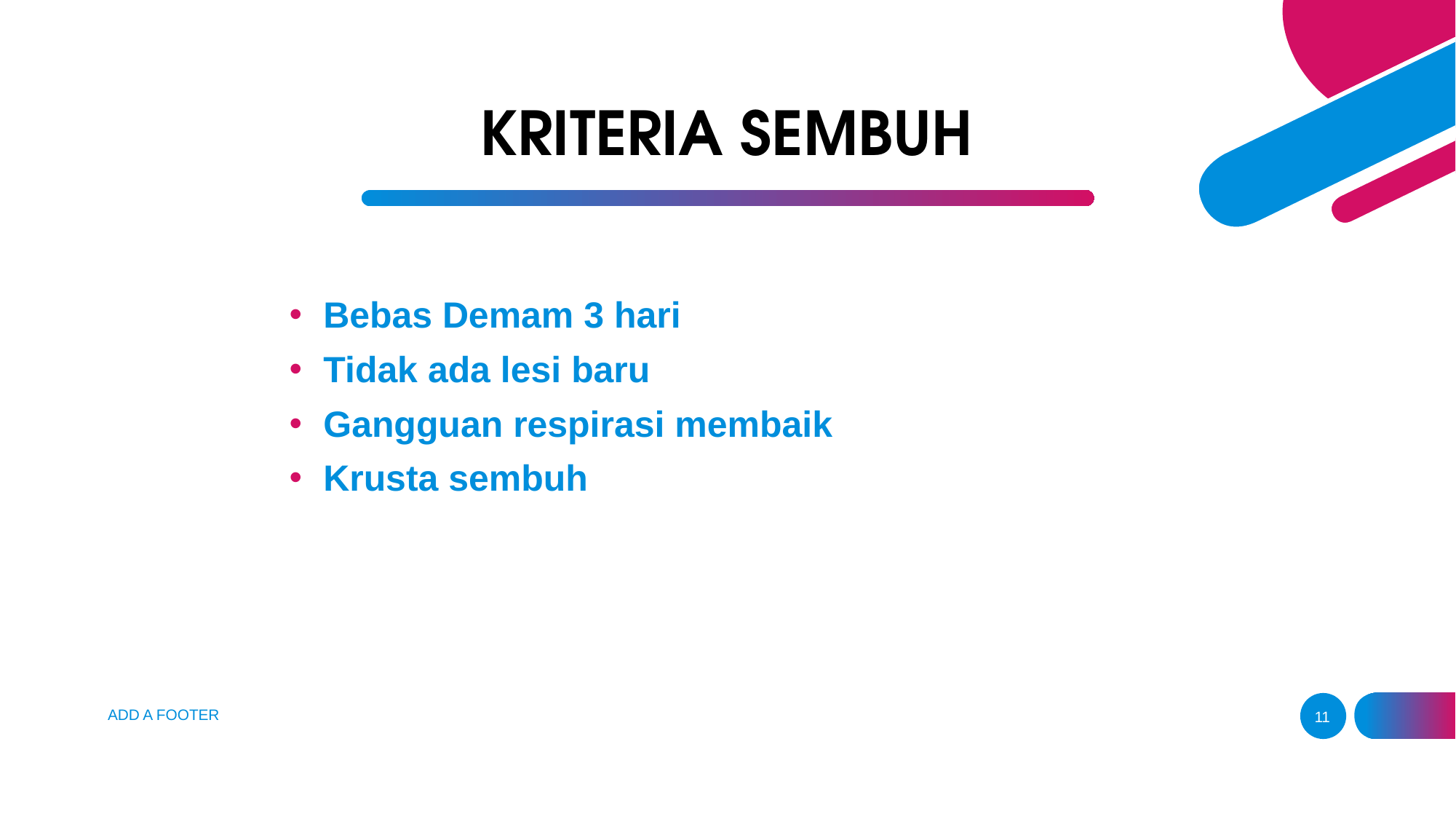

# KRITERIA SEMBUH
Bebas Demam 3 hari
Tidak ada lesi baru
Gangguan respirasi membaik
Krusta sembuh
ADD A FOOTER
11